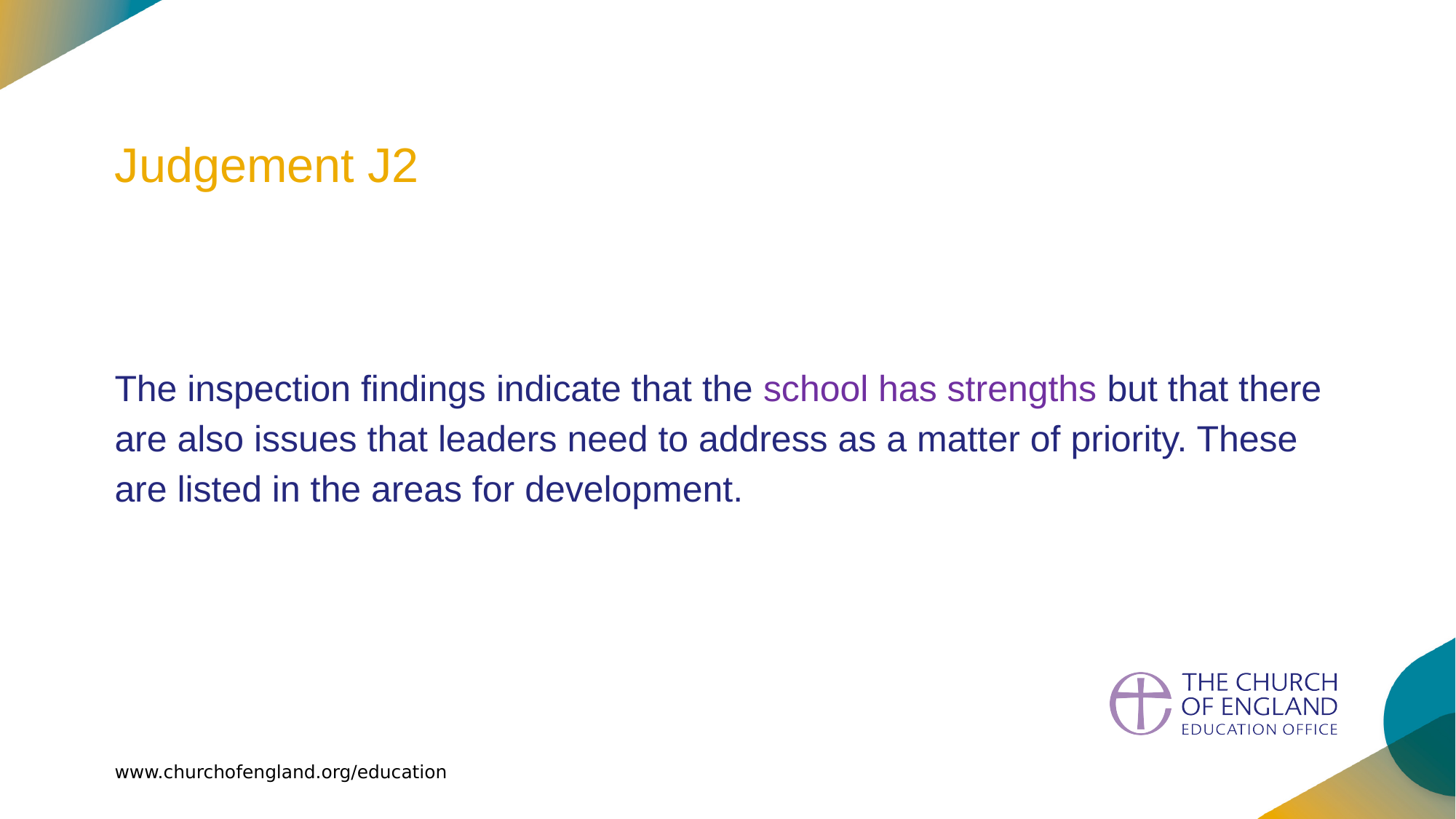

Judgement J2

The inspection findings indicate that the school has strengths but that there are also issues that leaders need to address as a matter of priority. These are listed in the areas for development.